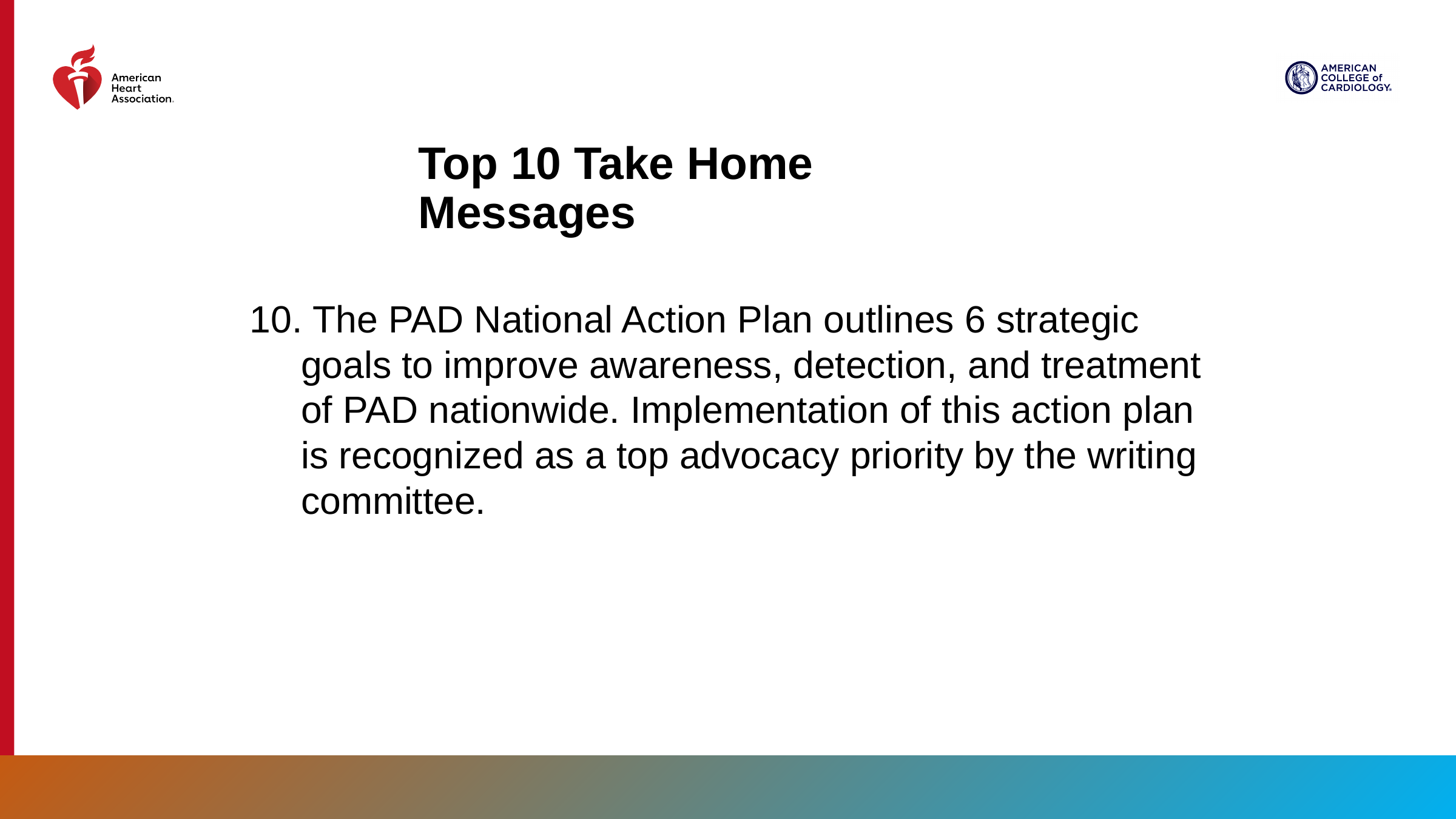

Top 10 Take Home Messages
 The PAD National Action Plan outlines 6 strategic goals to improve awareness, detection, and treatment of PAD nationwide. Implementation of this action plan is recognized as a top advocacy priority by the writing committee.